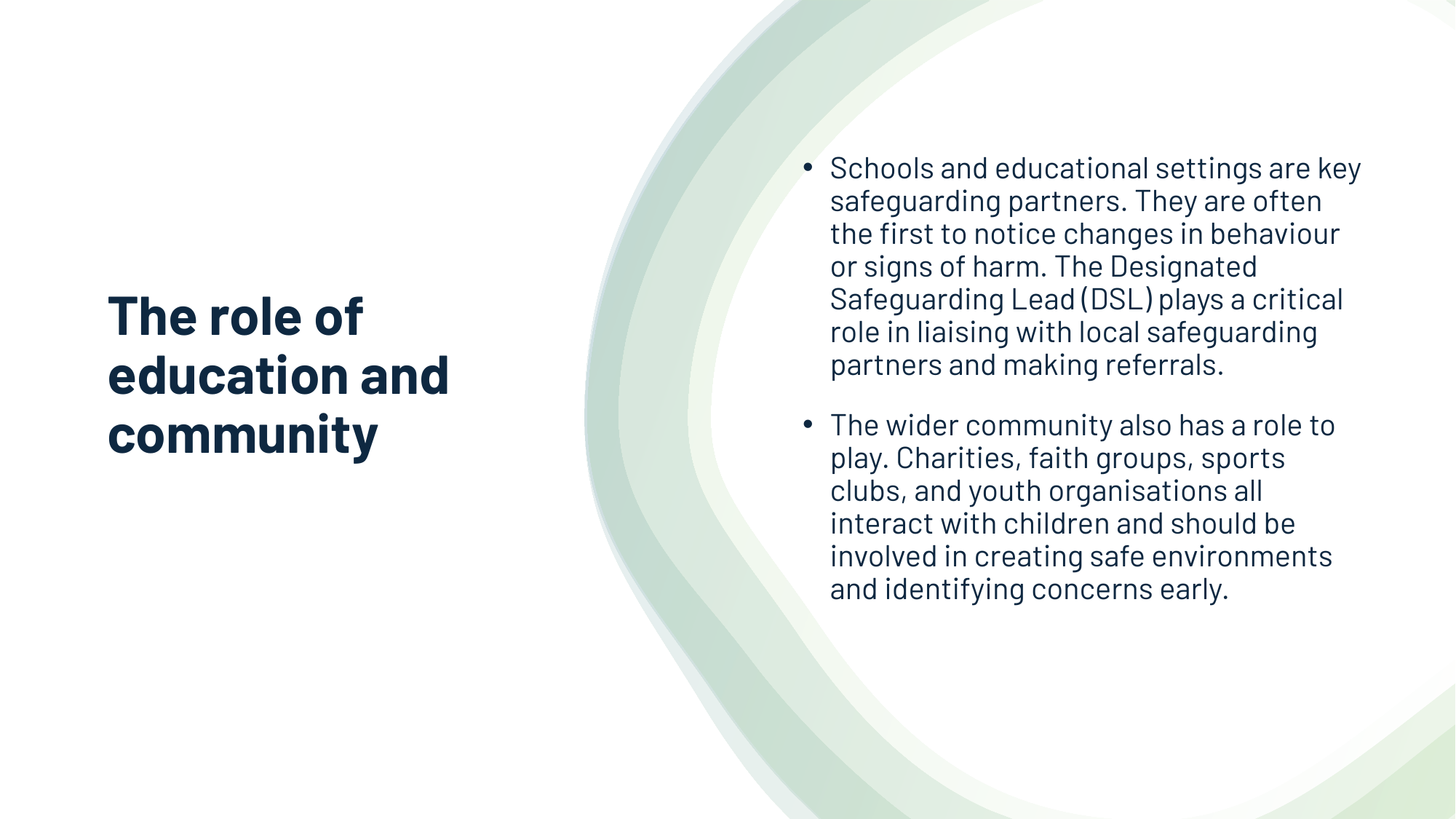

Schools and educational settings are key safeguarding partners. They are often the first to notice changes in behaviour or signs of harm. The Designated Safeguarding Lead (DSL) plays a critical role in liaising with local safeguarding partners and making referrals.
The wider community also has a role to play. Charities, faith groups, sports clubs, and youth organisations all interact with children and should be involved in creating safe environments and identifying concerns early.

# The role of education and community